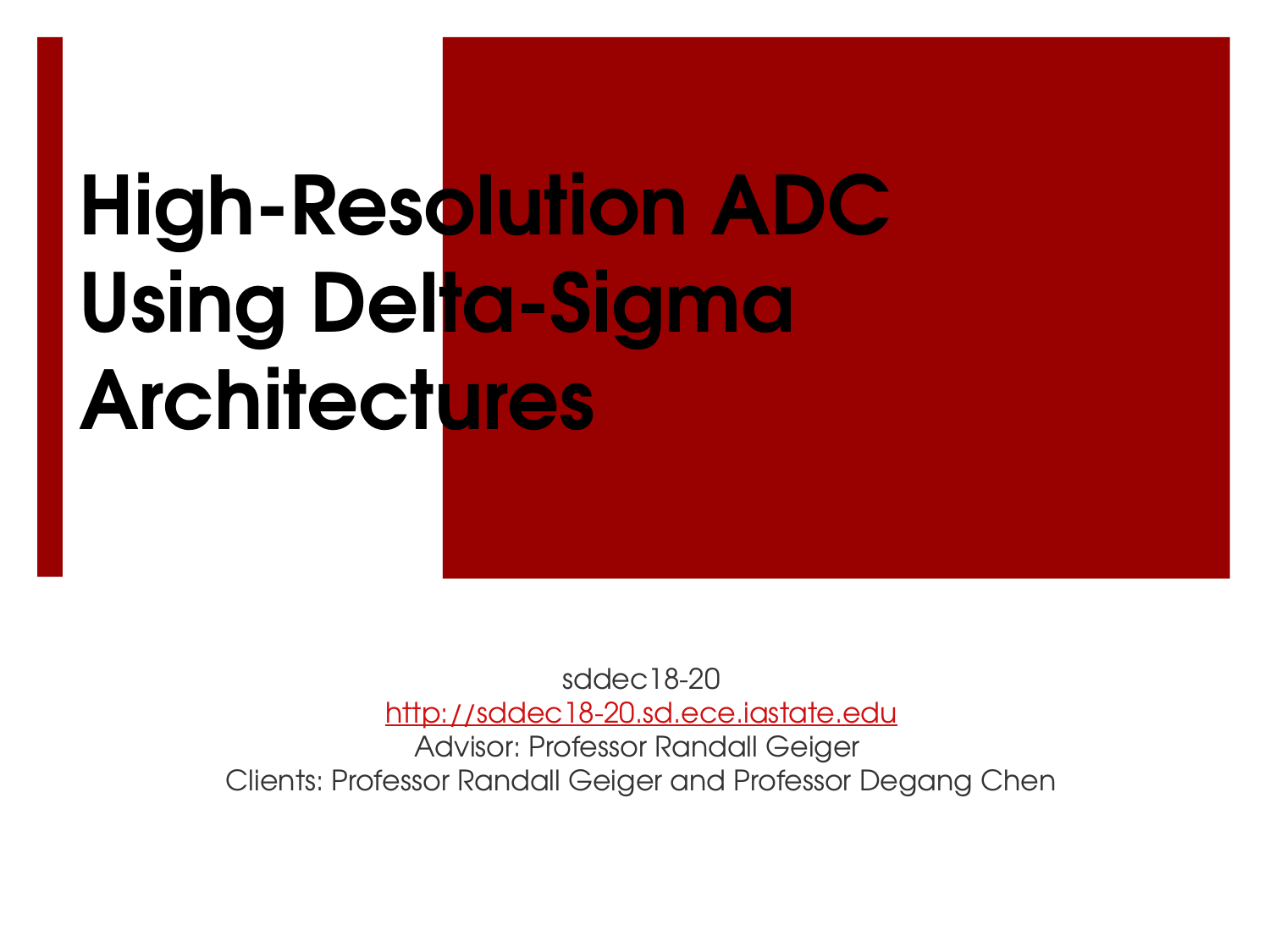

# High-Resolution ADC Using Delta-Sigma Architectures
sddec18-20
http://sddec18-20.sd.ece.iastate.edu
Advisor: Professor Randall Geiger
Clients: Professor Randall Geiger and Professor Degang Chen